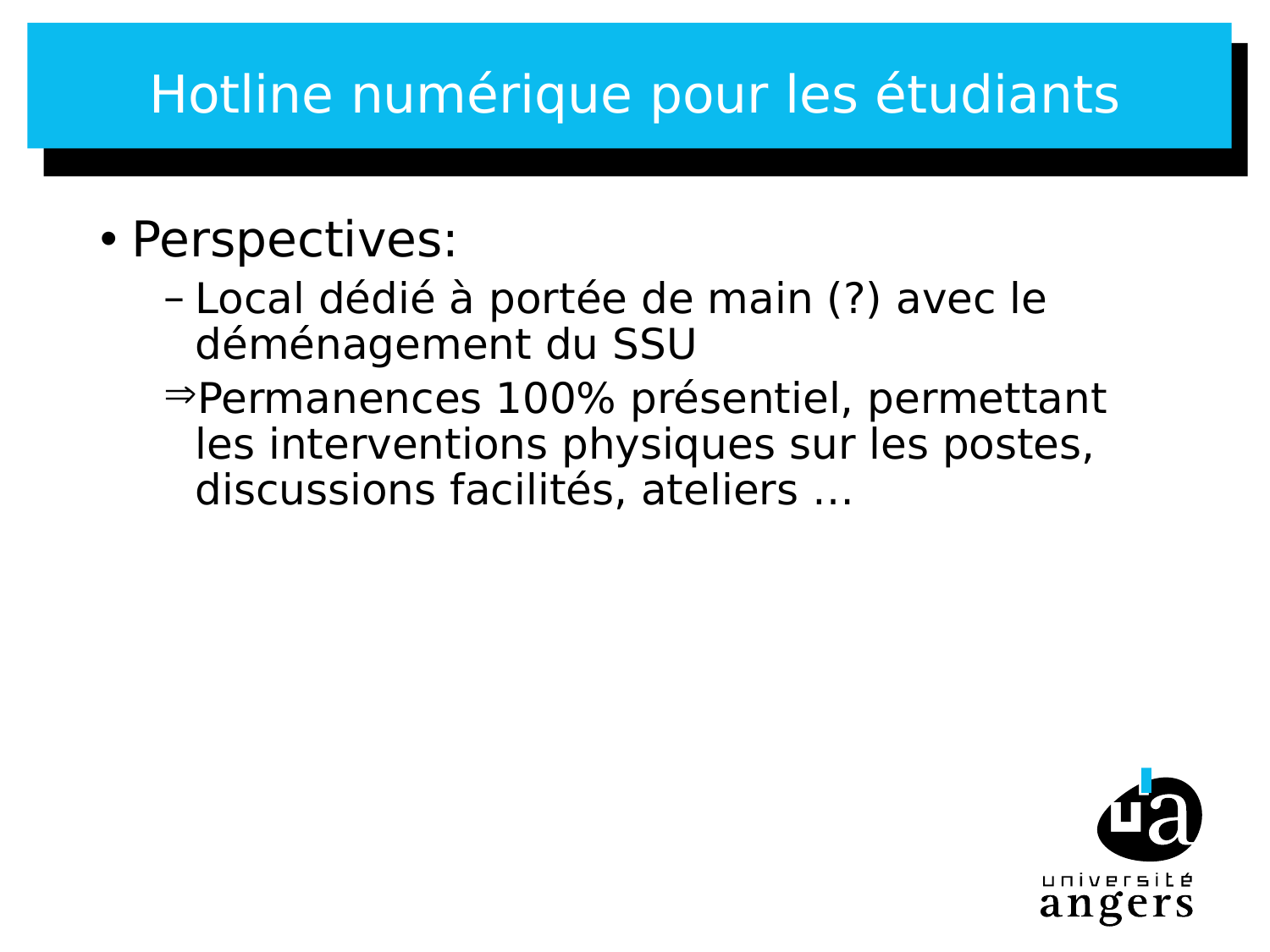

# Hotline numérique pour les étudiants
Perspectives:
Local dédié à portée de main (?) avec le déménagement du SSU
Permanences 100% présentiel, permettant les interventions physiques sur les postes, discussions facilités, ateliers …